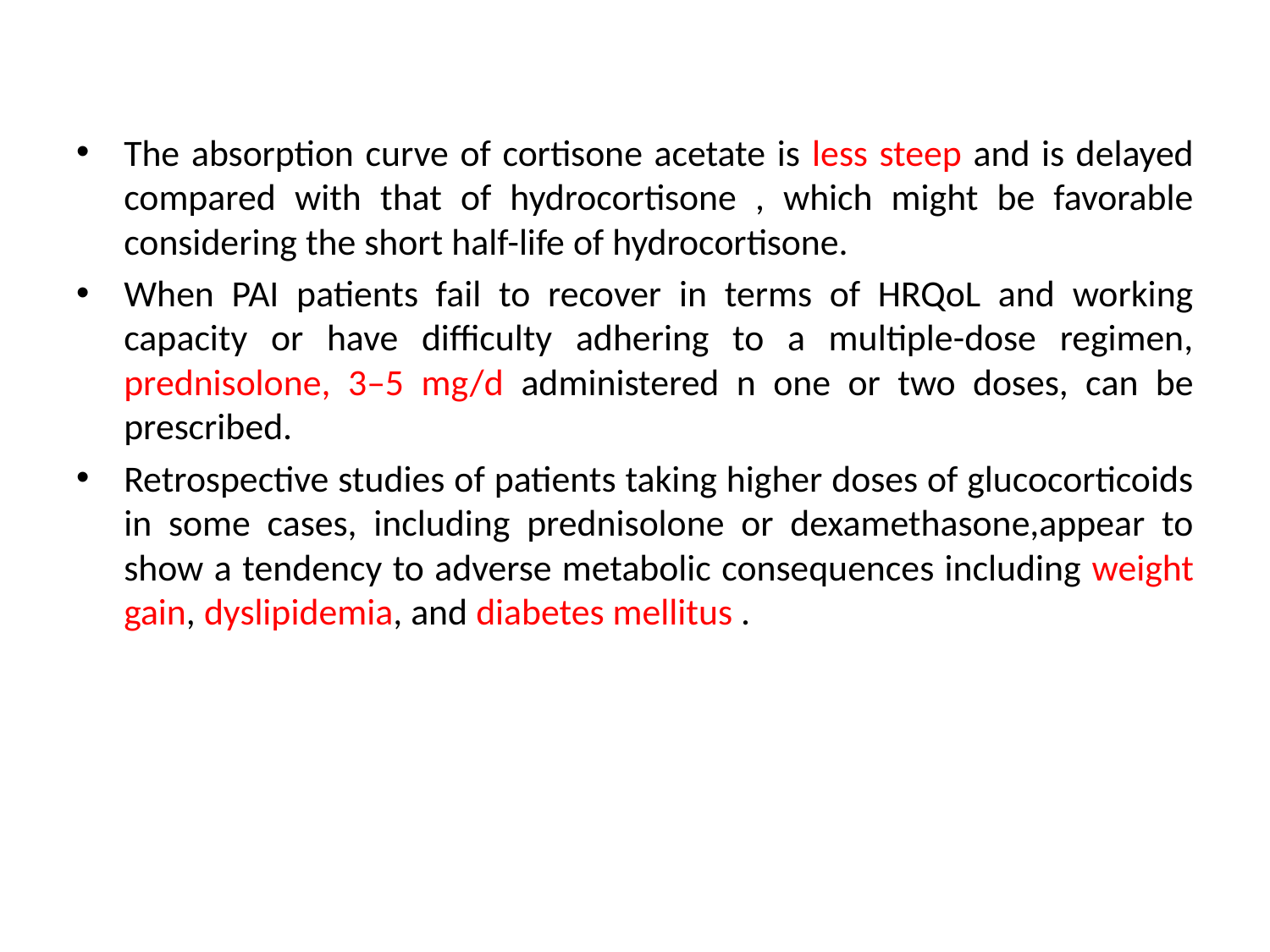

The absorption curve of cortisone acetate is less steep and is delayed compared with that of hydrocortisone , which might be favorable considering the short half-life of hydrocortisone.
When PAI patients fail to recover in terms of HRQoL and working capacity or have difficulty adhering to a multiple-dose regimen, prednisolone, 3–5 mg/d administered n one or two doses, can be prescribed.
Retrospective studies of patients taking higher doses of glucocorticoids in some cases, including prednisolone or dexamethasone,appear to show a tendency to adverse metabolic consequences including weight gain, dyslipidemia, and diabetes mellitus .